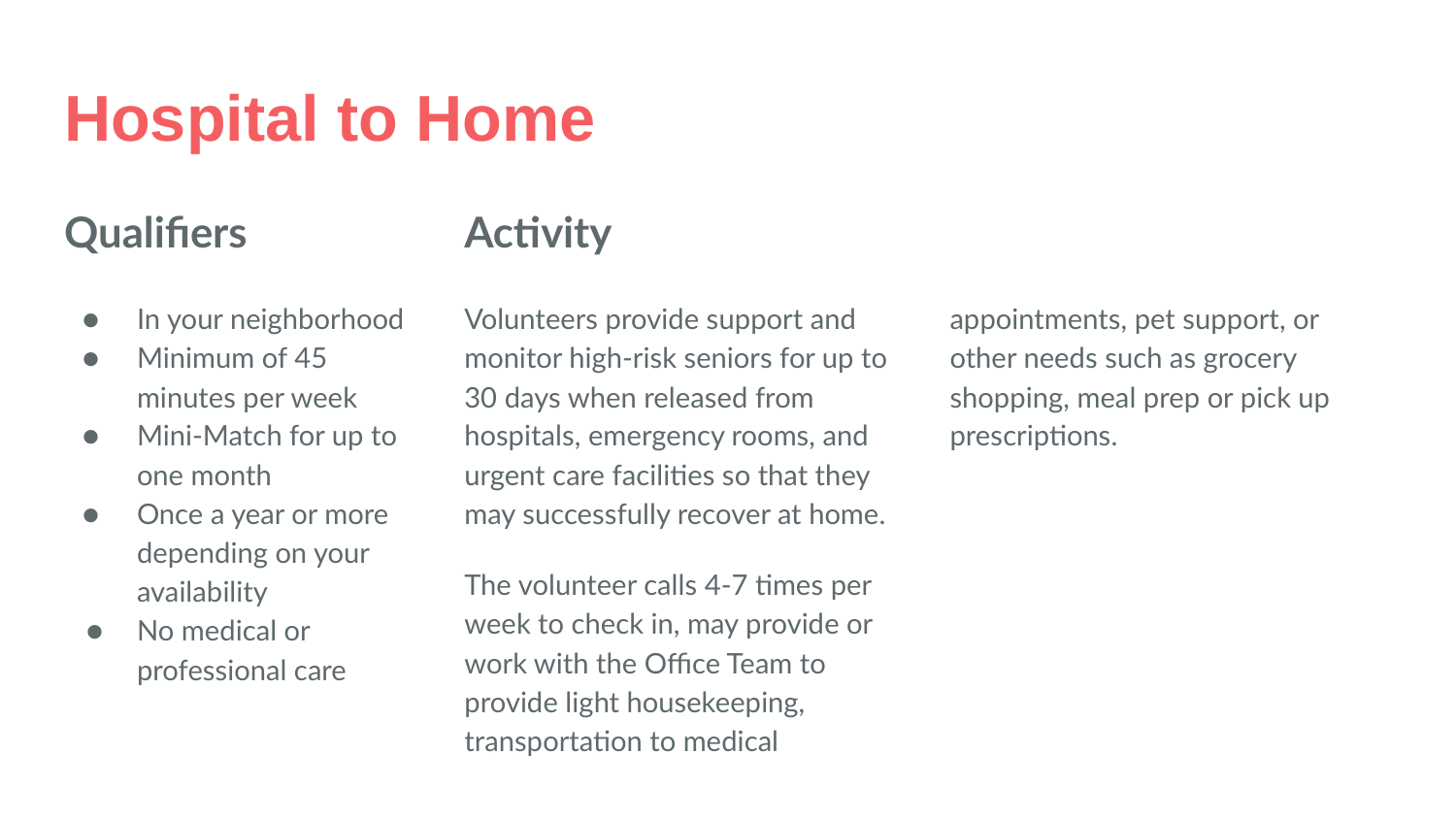

Hospital to Home
Qualifiers
Activity
In your neighborhood
Minimum of 45 minutes per week
Mini-Match for up to one month
Once a year or more depending on your availability
No medical or professional care
Volunteers provide support and monitor high-risk seniors for up to 30 days when released from hospitals, emergency rooms, and urgent care facilities so that they may successfully recover at home.
The volunteer calls 4-7 times per week to check in, may provide or work with the Office Team to provide light housekeeping, transportation to medical
appointments, pet support, or other needs such as grocery shopping, meal prep or pick up prescriptions.